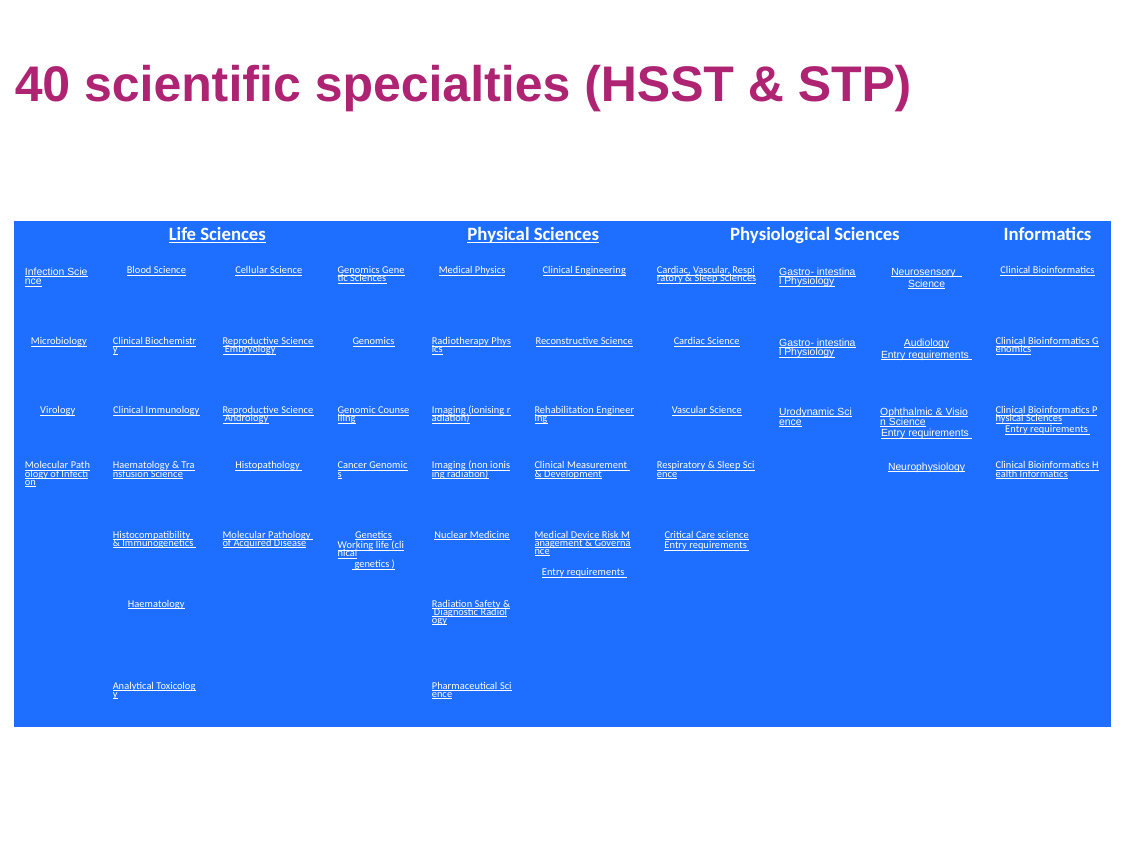

40 scientific specialties (HSST & STP)
| Life Sciences |  |  | Life Sciences | Physical Sciences |  | Physiological Sciences |  |  | Informatics |
| --- | --- | --- | --- | --- | --- | --- | --- | --- | --- |
| Infection Science | Blood Science | Cellular Science | Genomics Genetic Sciences | Medical Physics | Clinical Engineering | Cardiac, Vascular, Respiratory & Sleep Sciences | Gastro- intestinal Physiology | Neurosensory  Science | Clinical Bioinformatics |
| Microbiology | Clinical Biochemistry | Reproductive Science Embryology | Genomics | Radiotherapy Physics | Reconstructive Science | Cardiac Science | Gastro- intestinal Physiology | Audiology Entry requirements | Clinical Bioinformatics Genomics |
| Virology | Clinical Immunology | Reproductive Science Andrology | Genomic Counselling | Imaging (ionising radiation) | Rehabilitation Engineering | Vascular Science | Urodynamic Science | Ophthalmic & Vision Science Entry requirements | Clinical Bioinformatics Physical Sciences Entry requirements |
| Molecular Pathology of Infection | Haematology & Transfusion Science | Histopathology | Cancer Genomics | Imaging (non ionising radiation) | Clinical Measurement & Development | Respiratory & Sleep Science |  | Neurophysiology | Clinical Bioinformatics Health Informatics |
|  | Histocompatibility & Immunogenetics | Molecular Pathology of Acquired Disease | Genetics Working life (clinical genetics ) | Nuclear Medicine | Medical Device Risk Management & Governance Entry requirements | Critical Care science Entry requirements |  |  |  |
|  | Haematology |  |  | Radiation Safety & Diagnostic Radiology |  |  |  |  |  |
|  | Analytical Toxicology |  |  | Pharmaceutical Science |  |  |  |  |  |